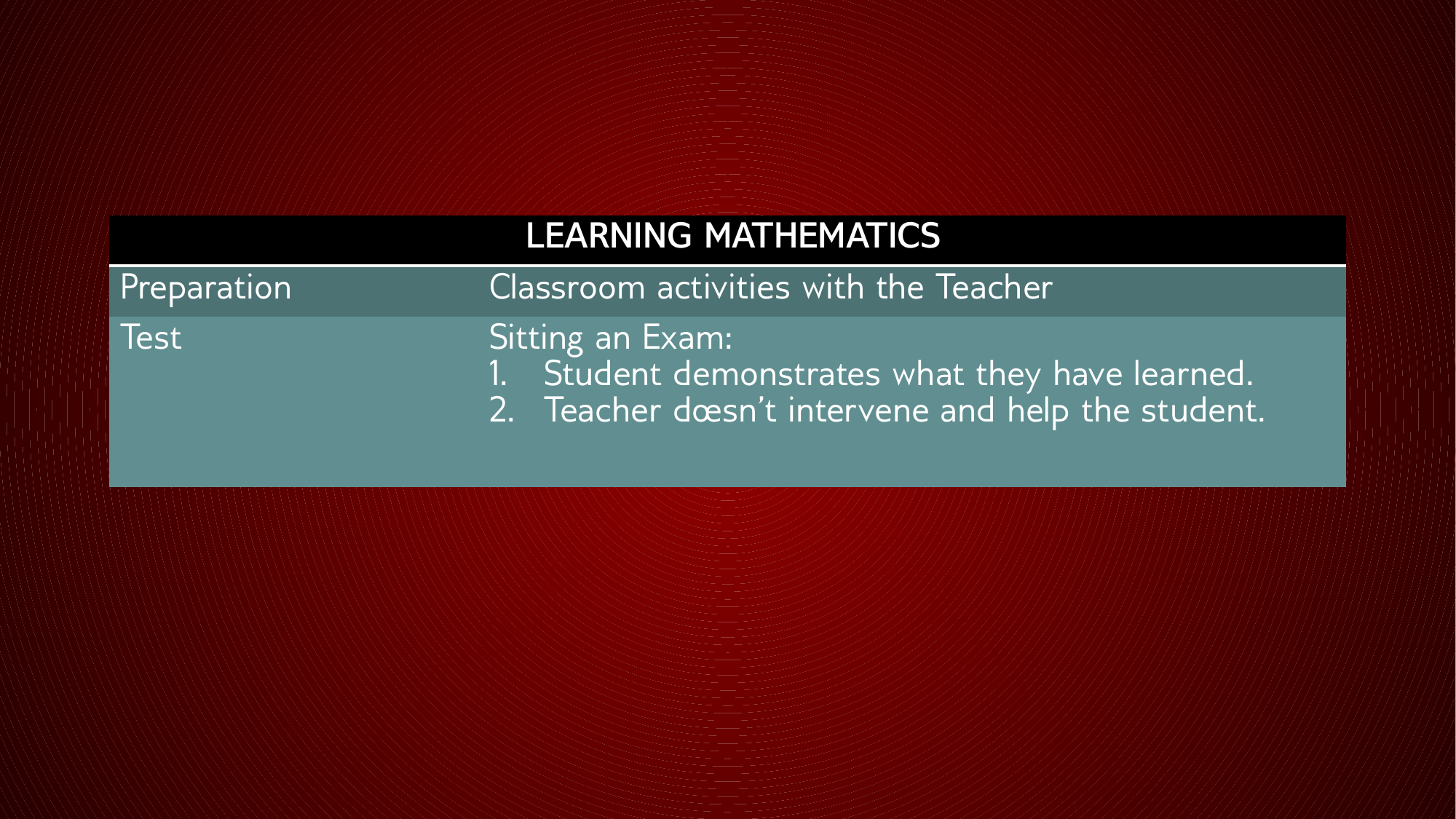

| LEARNING MATHEMATICS |  |
| --- | --- |
| Preparation | Classroom activities with the Teacher |
| Test | Sitting an Exam: Student demonstrates what they have learned. Teacher doesn’t intervene and help the student. |